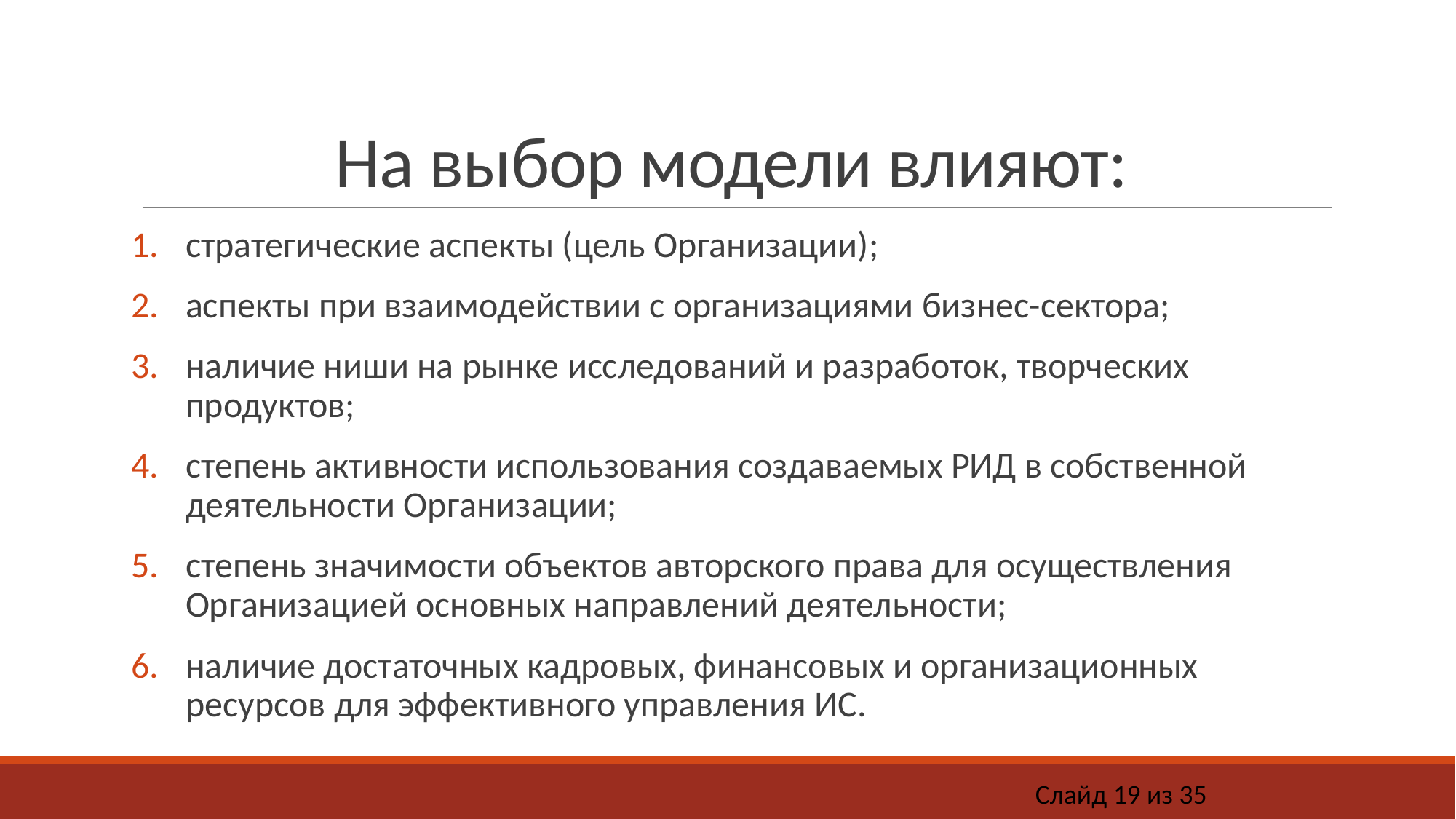

# На выбор модели влияют:
стратегические аспекты (цель Организации);
аспекты при взаимодействии с организациями бизнес-сектора;
наличие ниши на рынке исследований и разработок, творческих продуктов;
степень активности использования создаваемых РИД в собственной деятельности Организации;
степень значимости объектов авторского права для осуществления Организацией основных направлений деятельности;
наличие достаточных кадровых, финансовых и организационных ресурсов для эффективного управления ИС.